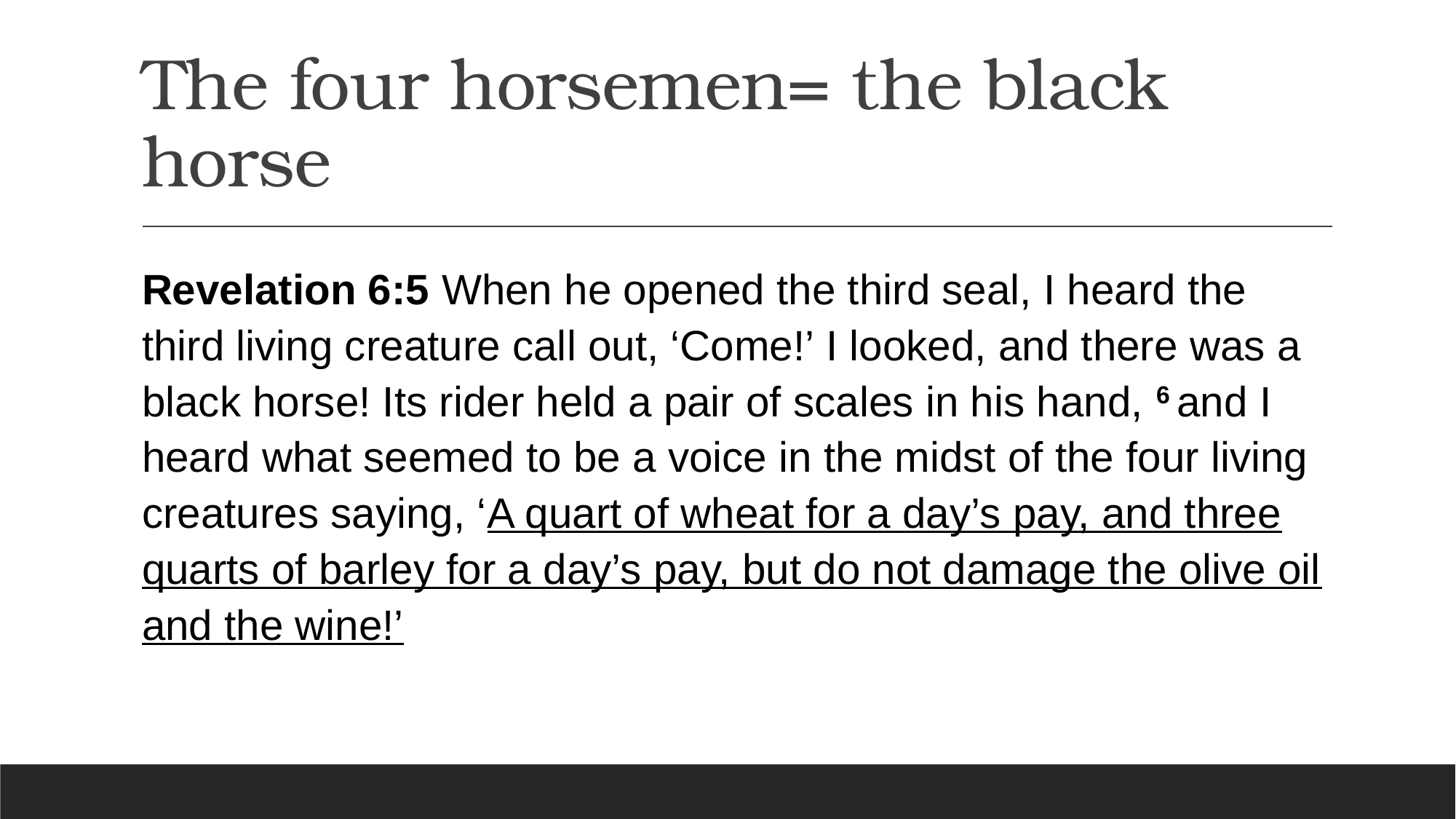

# The four horsemen= the black horse
Revelation 6:5 When he opened the third seal, I heard the third living creature call out, ‘Come!’ I looked, and there was a black horse! Its rider held a pair of scales in his hand, 6 and I heard what seemed to be a voice in the midst of the four living creatures saying, ‘A quart of wheat for a day’s pay, and three quarts of barley for a day’s pay, but do not damage the olive oil and the wine!’